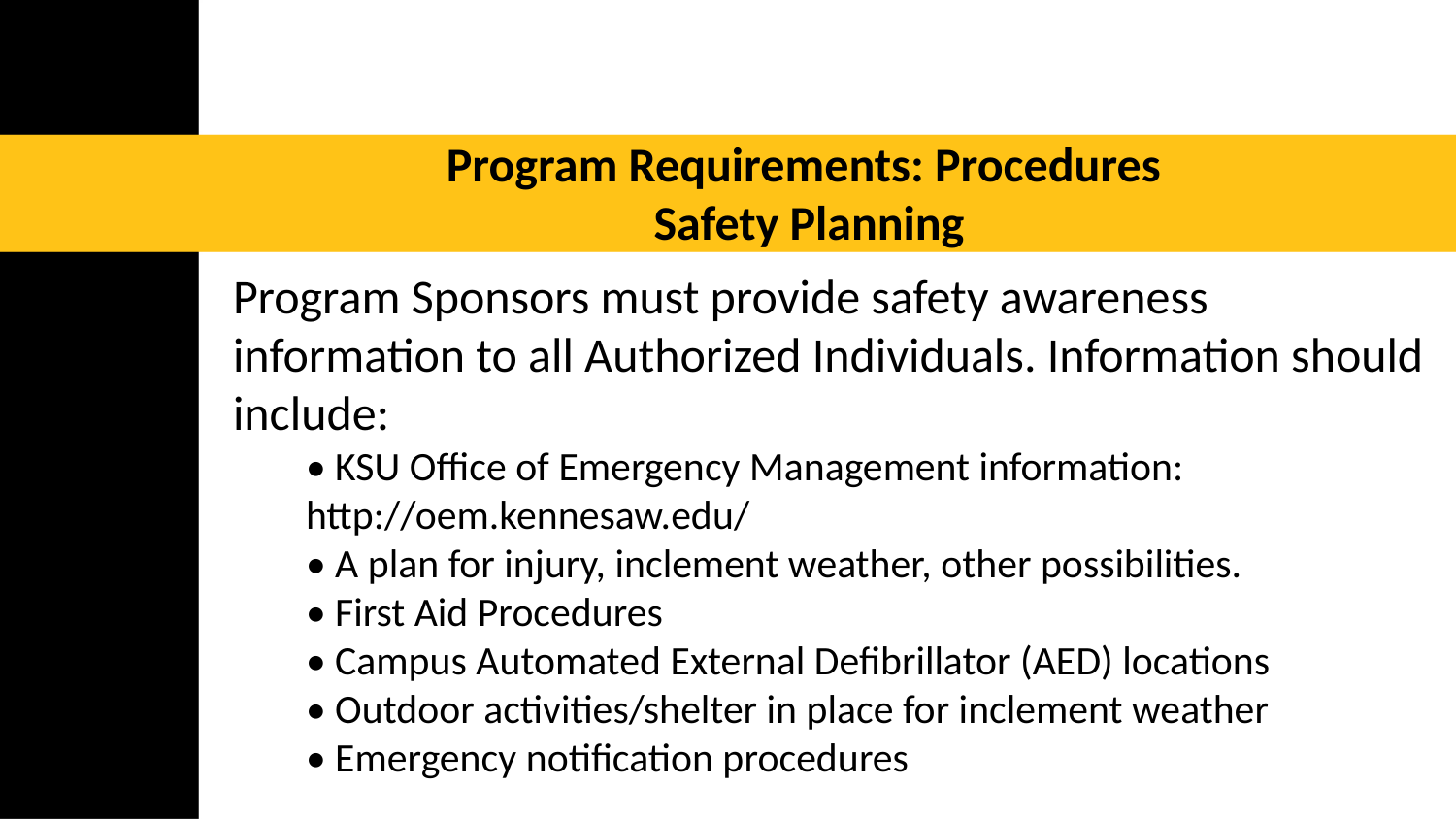

Program Requirements: Procedures
Safety Planning
Program Sponsors must provide safety awareness information to all Authorized Individuals. Information should include:
• KSU Office of Emergency Management information: http://oem.kennesaw.edu/
• A plan for injury, inclement weather, other possibilities.
• First Aid Procedures
• Campus Automated External Defibrillator (AED) locations
• Outdoor activities/shelter in place for inclement weather
• Emergency notification procedures